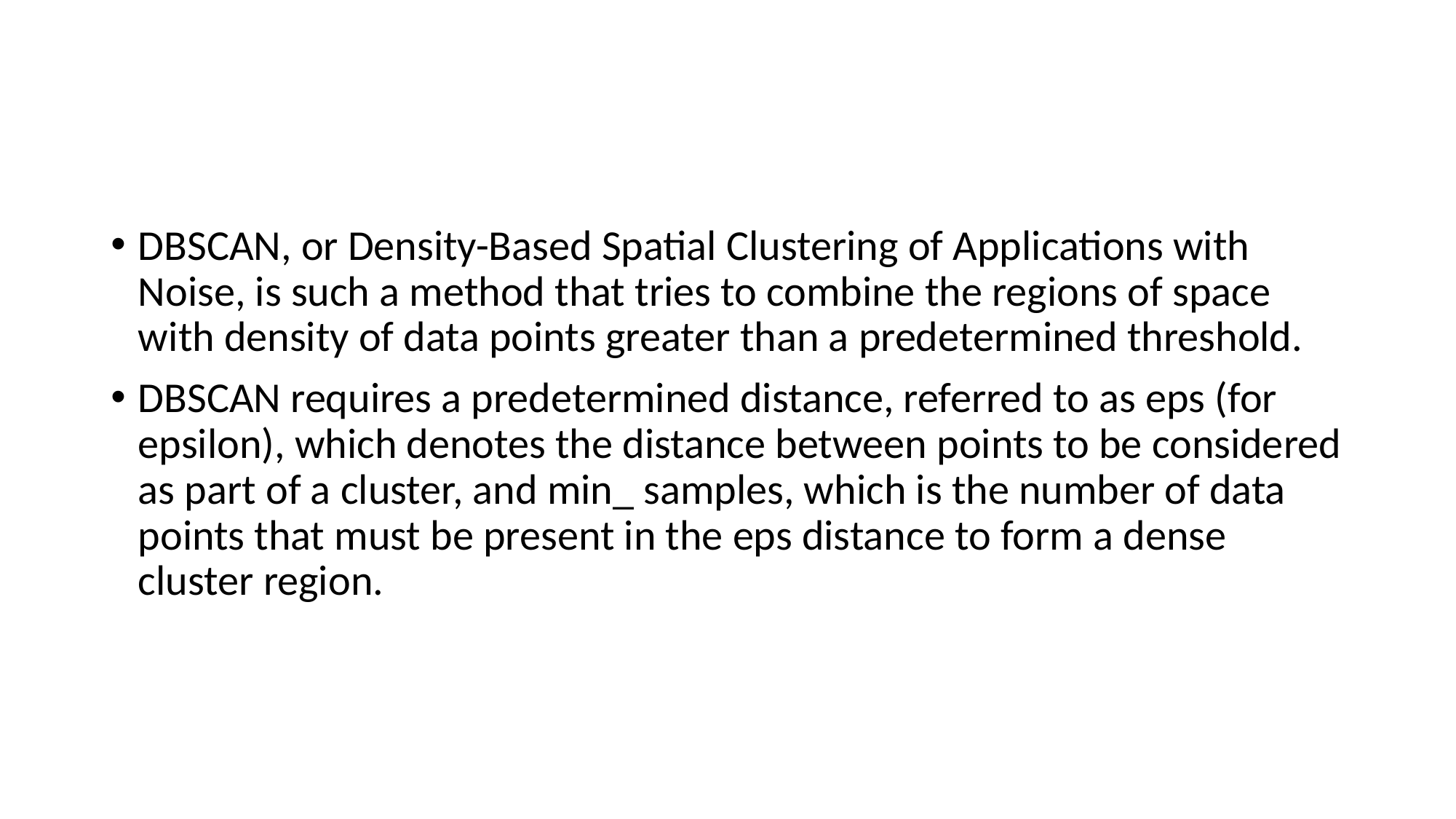

#
DBSCAN, or Density-Based Spatial Clustering of Applications with Noise, is such a method that tries to combine the regions of space with density of data points greater than a predetermined threshold.
DBSCAN requires a predetermined distance, referred to as eps (for epsilon), which denotes the distance between points to be considered as part of a cluster, and min_ samples, which is the number of data points that must be present in the eps distance to form a dense cluster region.